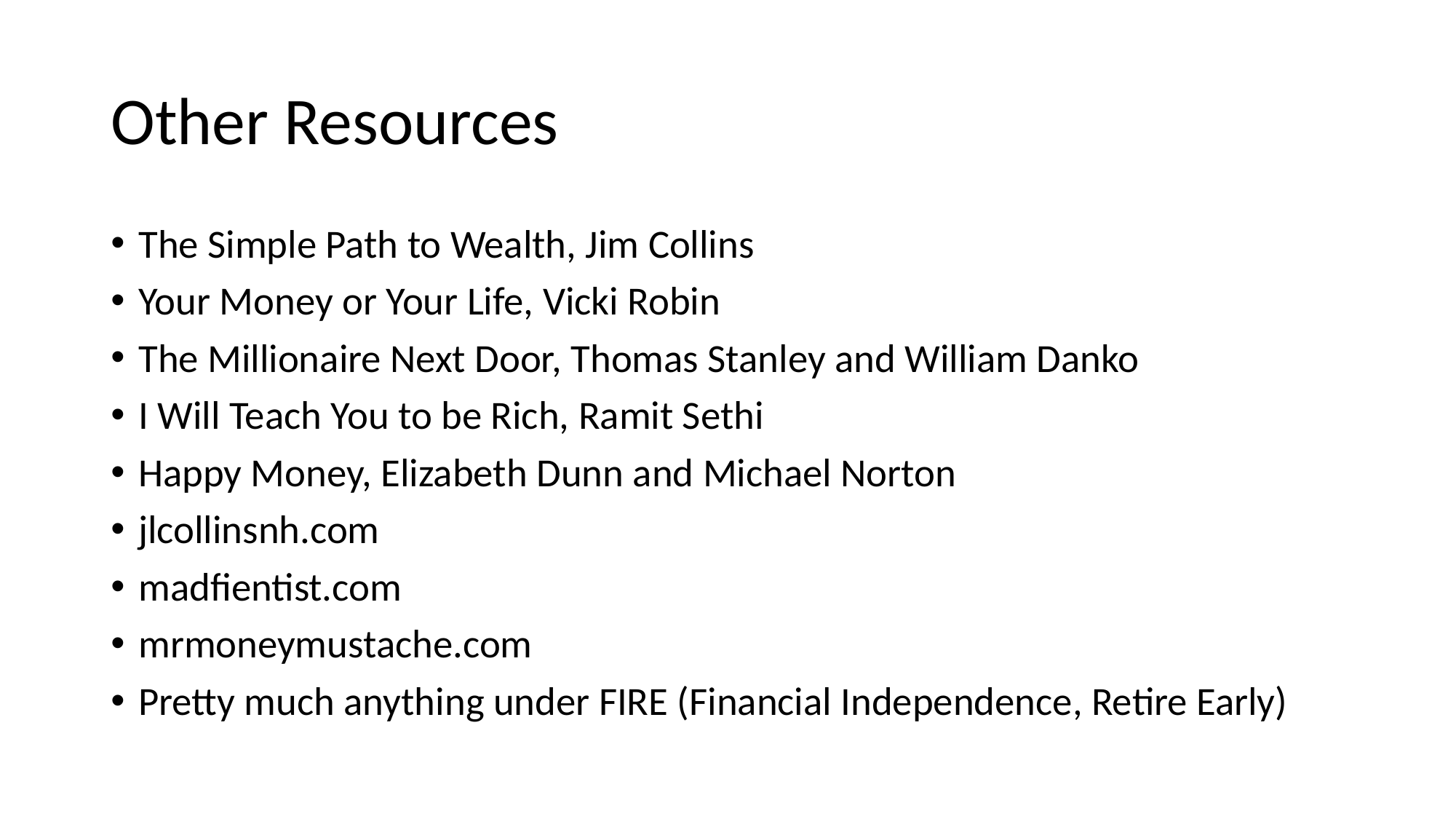

# Other Resources
The Simple Path to Wealth, Jim Collins
Your Money or Your Life, Vicki Robin
The Millionaire Next Door, Thomas Stanley and William Danko
I Will Teach You to be Rich, Ramit Sethi
Happy Money, Elizabeth Dunn and Michael Norton
jlcollinsnh.com
madfientist.com
mrmoneymustache.com
Pretty much anything under FIRE (Financial Independence, Retire Early)